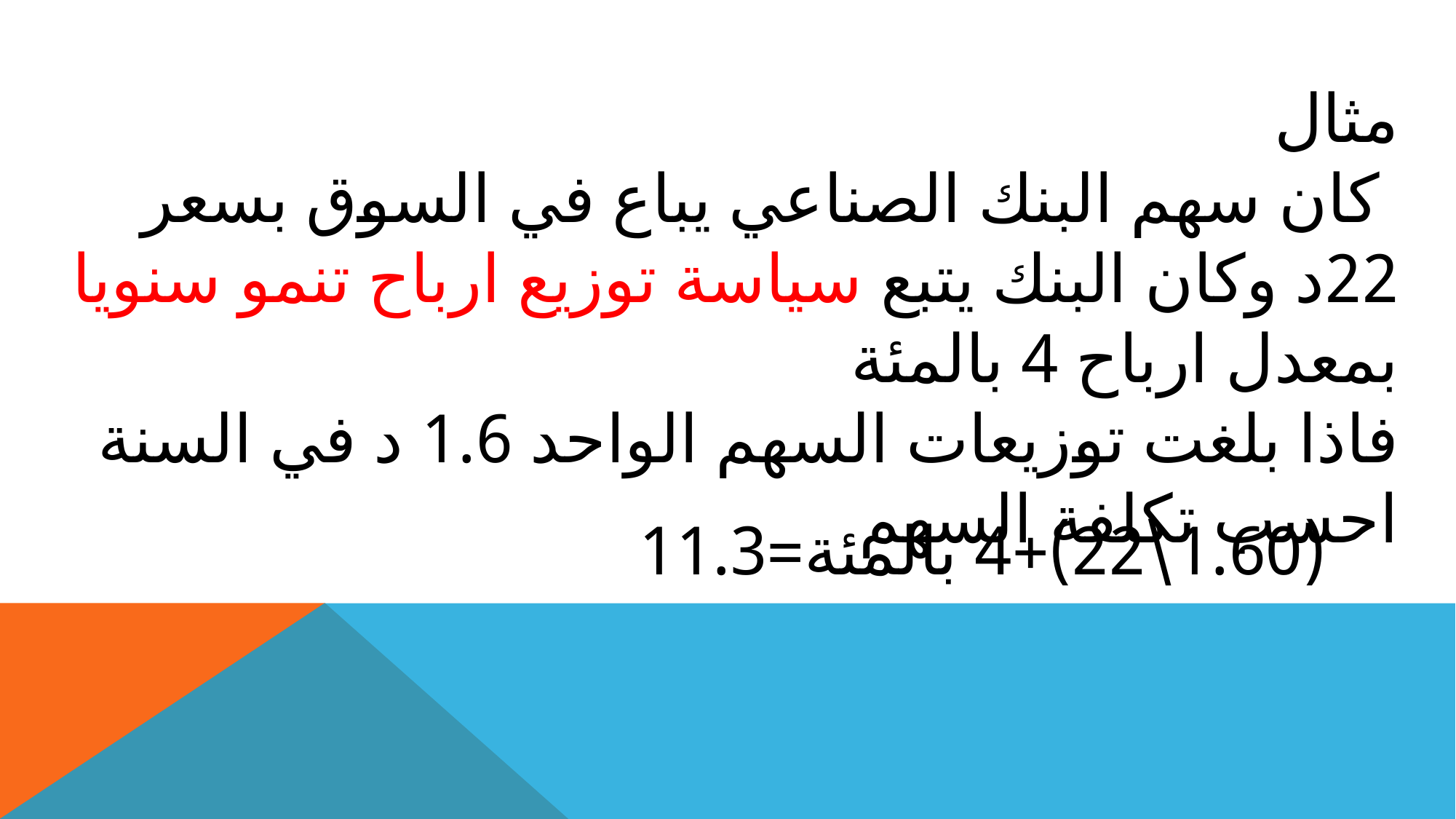

مثال
 كان سهم البنك الصناعي يباع في السوق بسعر 22د وكان البنك يتبع سياسة توزيع ارباح تنمو سنويا بمعدل ارباح 4 بالمئة
فاذا بلغت توزيعات السهم الواحد 1.6 د في السنة
احسب تكلفة السهم
(1.60\22)+4 بالمئة=11.3